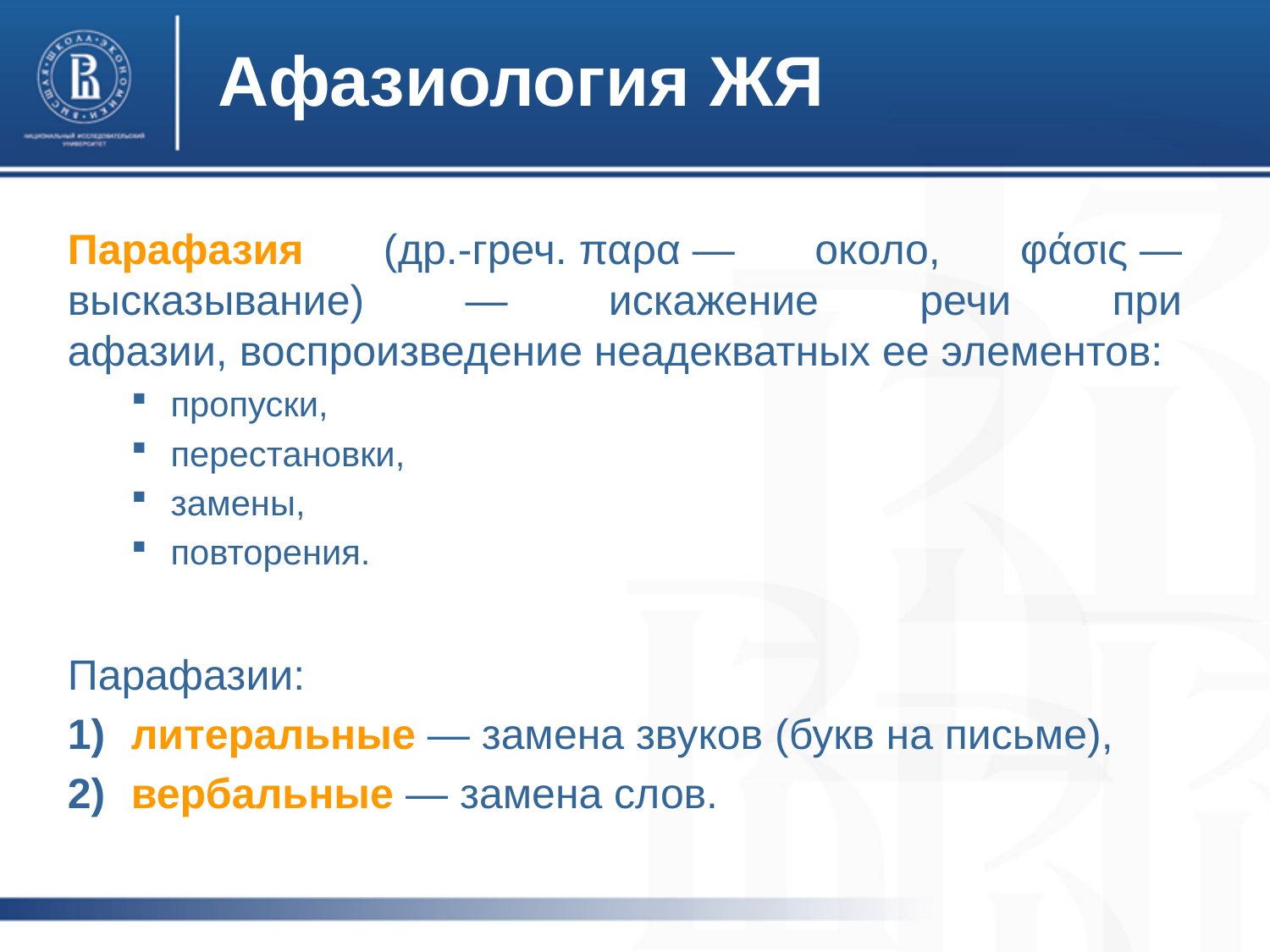

# Афазиология ЖЯ
Парафазия (др.-греч. παρα — около, φάσις — высказывание) — искажение речи при афазии, воспроизведение неадекватных ее элементов:
пропуски,
перестановки,
замены,
повторения.

Парафазии:
литеральные — замена звуков (букв на письме),
вербальные — замена слов.